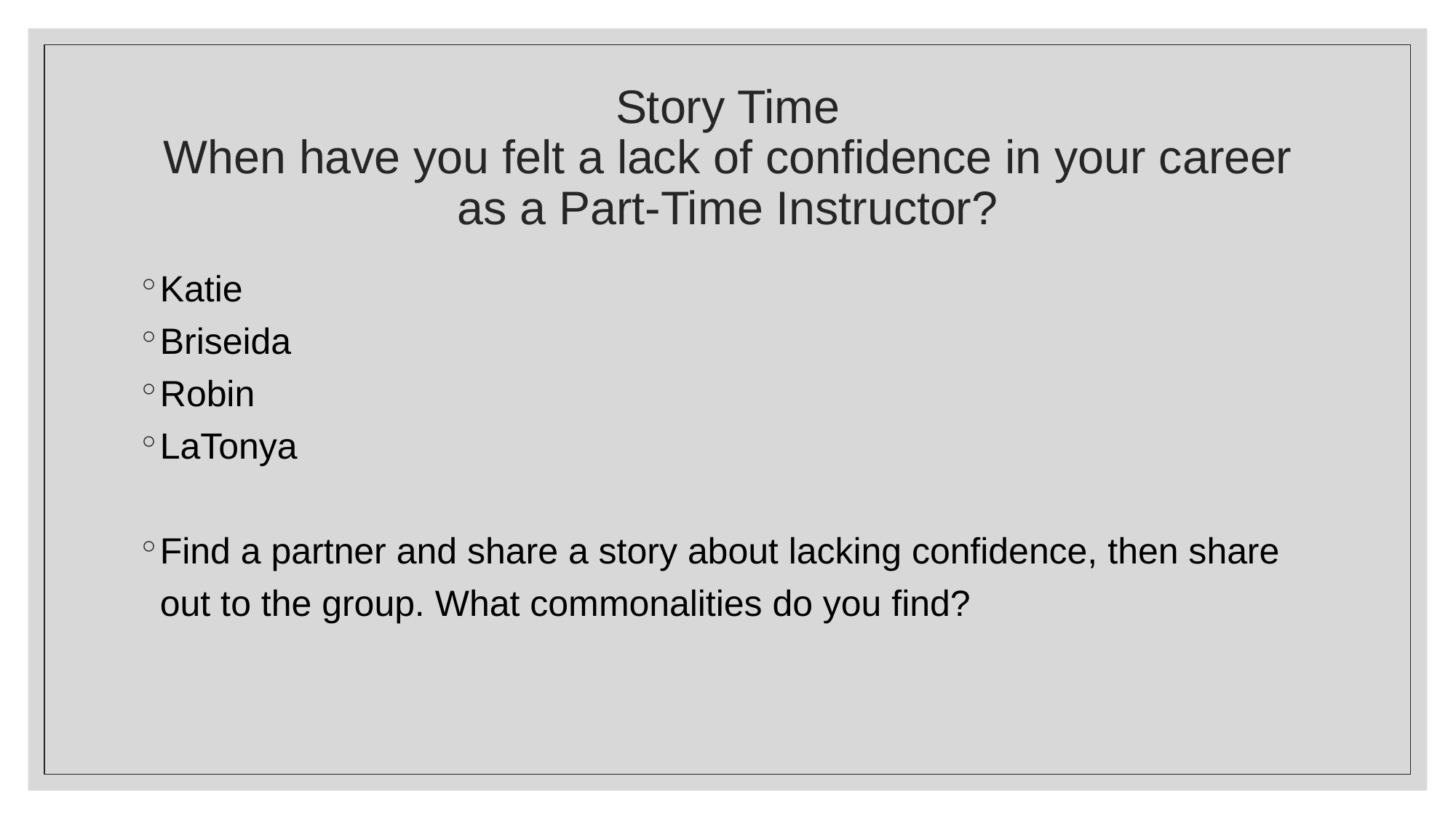

# Story Time When have you felt a lack of confidence in your career as a Part-Time Instructor?
Katie
Briseida
Robin
LaTonya

Find a partner and share a story about lacking confidence, then share out to the group. What commonalities do you find?